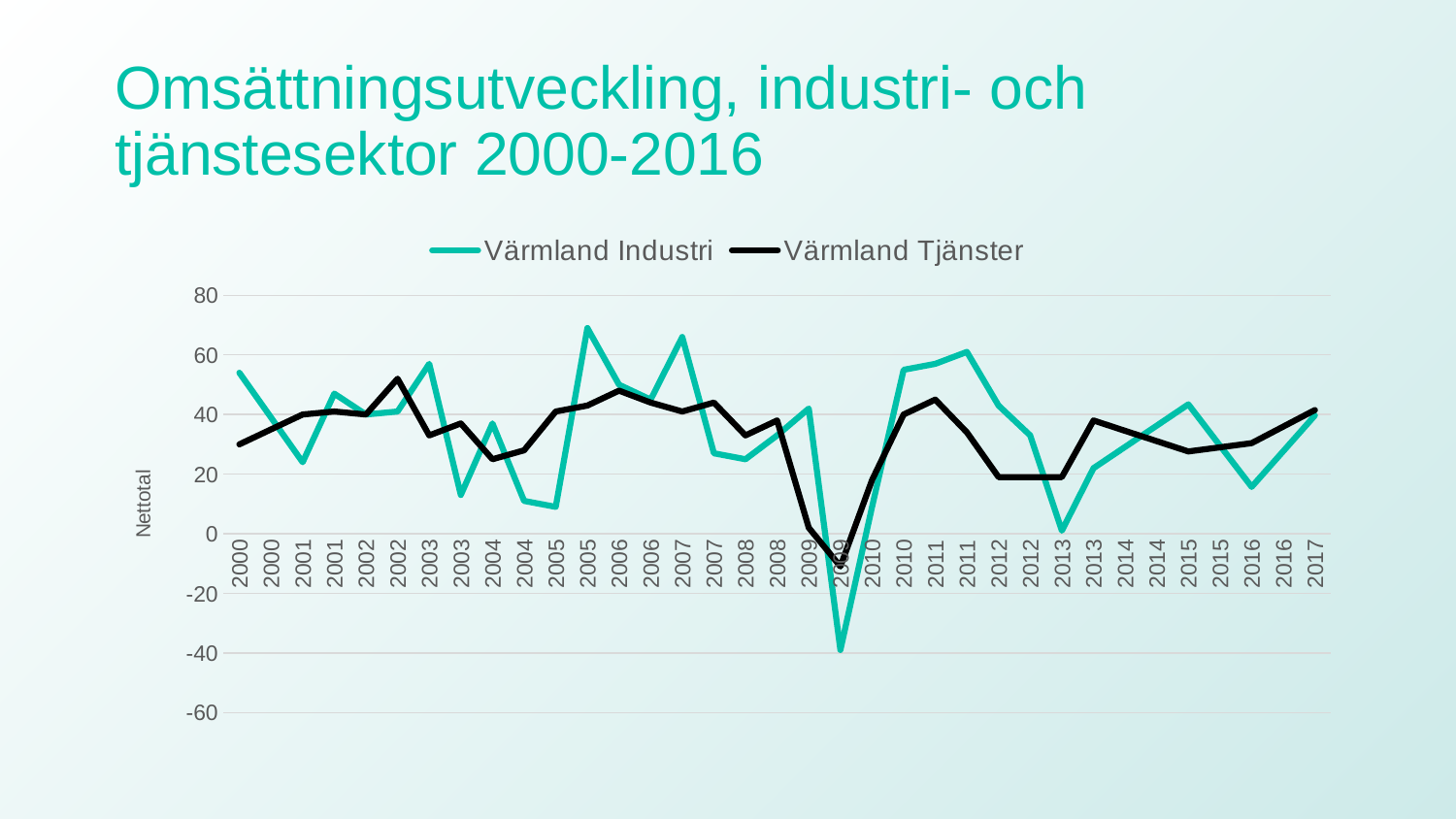

# Omsättningsutveckling, industri- och tjänstesektor 2000-2016

### Chart

| Category | Värmland | Värmland |
|---|---|---|
| 2000 | 54.0 | 30.0 |
| 2000 | 39.0 | 35.0 |
| 2001 | 24.0 | 40.0 |
| 2001 | 47.0 | 41.0 |
| 2002 | 40.0 | 40.0 |
| 2002 | 41.0 | 52.0 |
| 2003 | 57.0 | 33.0 |
| 2003 | 13.0 | 37.0 |
| 2004 | 37.0 | 25.0 |
| 2004 | 11.0 | 28.0 |
| 2005 | 9.0 | 41.0 |
| 2005 | 69.0 | 43.0 |
| 2006 | 50.0 | 48.0 |
| 2006 | 45.0 | 44.0 |
| 2007 | 66.0 | 41.0 |
| 2007 | 27.0 | 44.0 |
| 2008 | 25.0 | 33.0 |
| 2008 | 33.0 | 38.0 |
| 2009 | 42.0 | 2.0 |
| 2009 | -39.0 | -11.0 |
| 2010 | 9.0 | 18.0 |
| 2010 | 55.0 | 40.0 |
| 2011 | 57.0 | 45.0 |
| 2011 | 61.0 | 34.0 |
| 2012 | 43.0 | 19.0 |
| 2012 | 33.0 | 19.0 |
| 2013 | 1.0 | 19.0 |
| 2013 | 22.0 | 38.0 |
| 2014 | 29.133333333333333 | 34.53333333333333 |
| 2014 | 36.266666666666666 | 31.066666666666663 |
| 2015 | 43.4 | 27.6 |
| 2015 | 29.549999999999997 | 29.0 |
| 2016 | 15.7 | 30.4 |
| 2016 | 27.700000000000003 | 35.95 |
| 2017 | 39.7 | 41.5 |